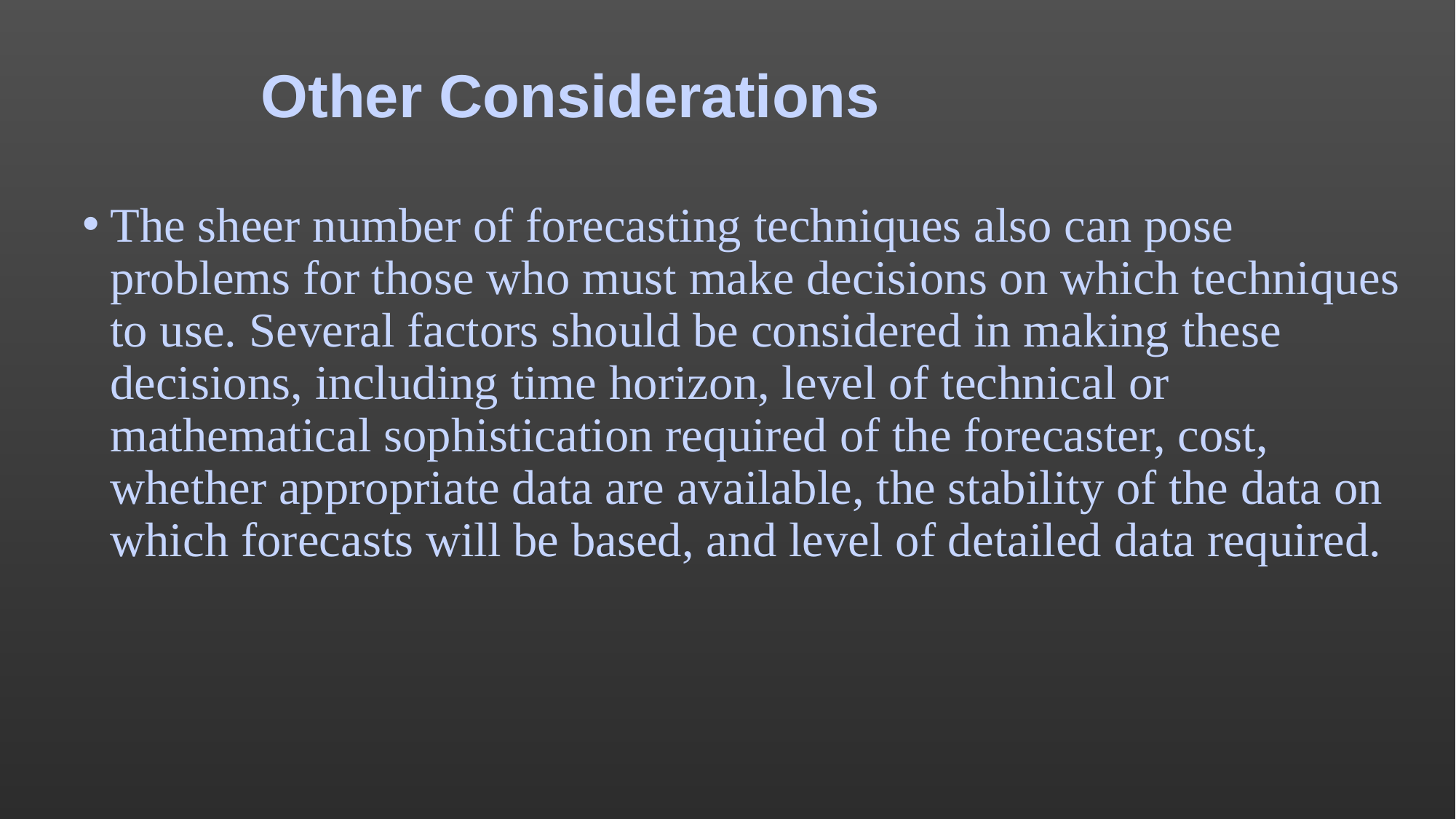

# Other Considerations
The sheer number of forecasting techniques also can pose problems for those who must make decisions on which techniques to use. Several factors should be considered in making these decisions, including time horizon, level of technical or mathematical sophistication required of the forecaster, cost, whether appropriate data are available, the stability of the data on which forecasts will be based, and level of detailed data required.